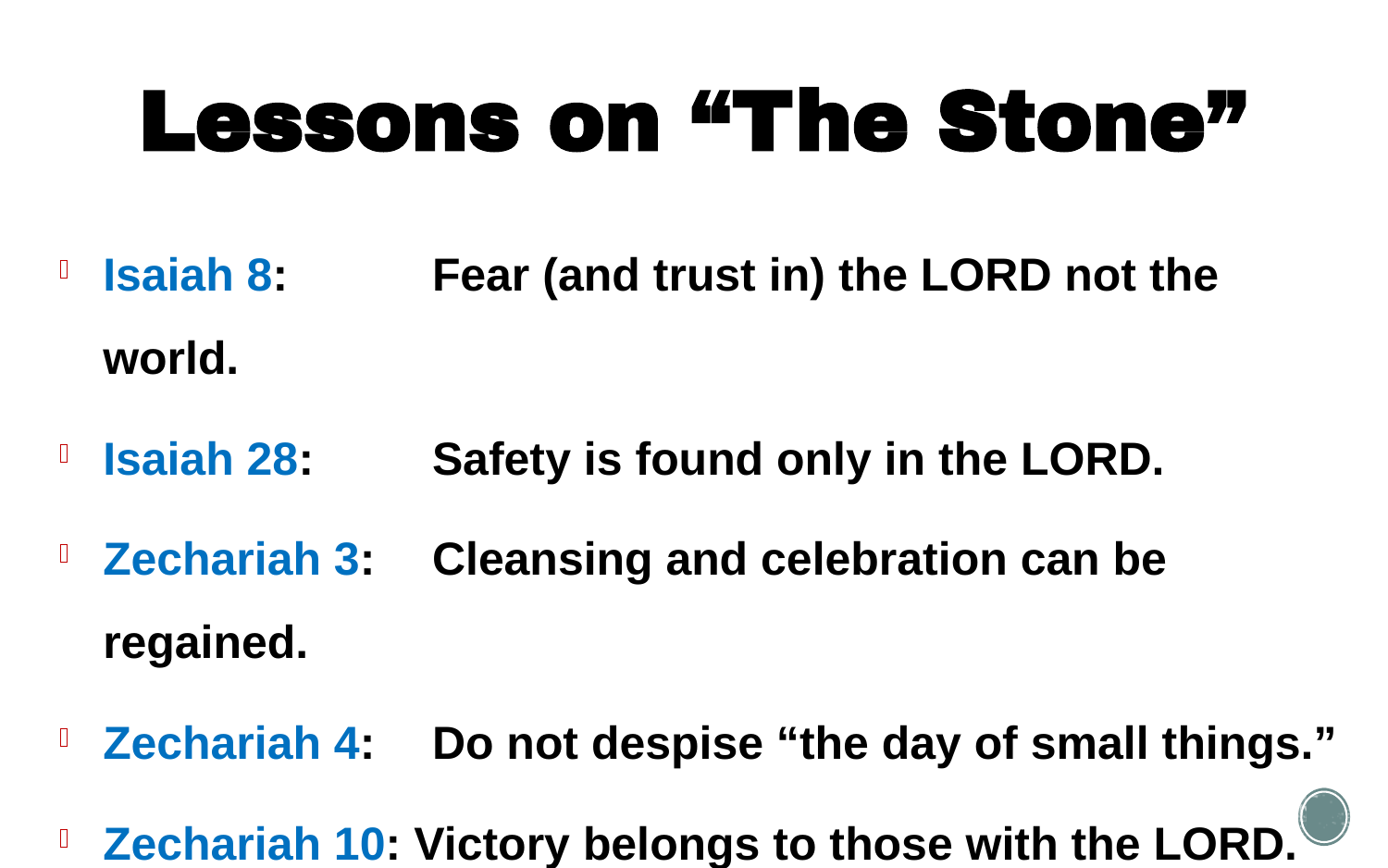

# Lessons on “The Stone”
Isaiah 8: 	Fear (and trust in) the LORD not the world.
Isaiah 28: 	Safety is found only in the LORD.
Zechariah 3: 	Cleansing and celebration can be regained.
Zechariah 4: 	Do not despise “the day of small things.”
Zechariah 10: Victory belongs to those with the LORD.